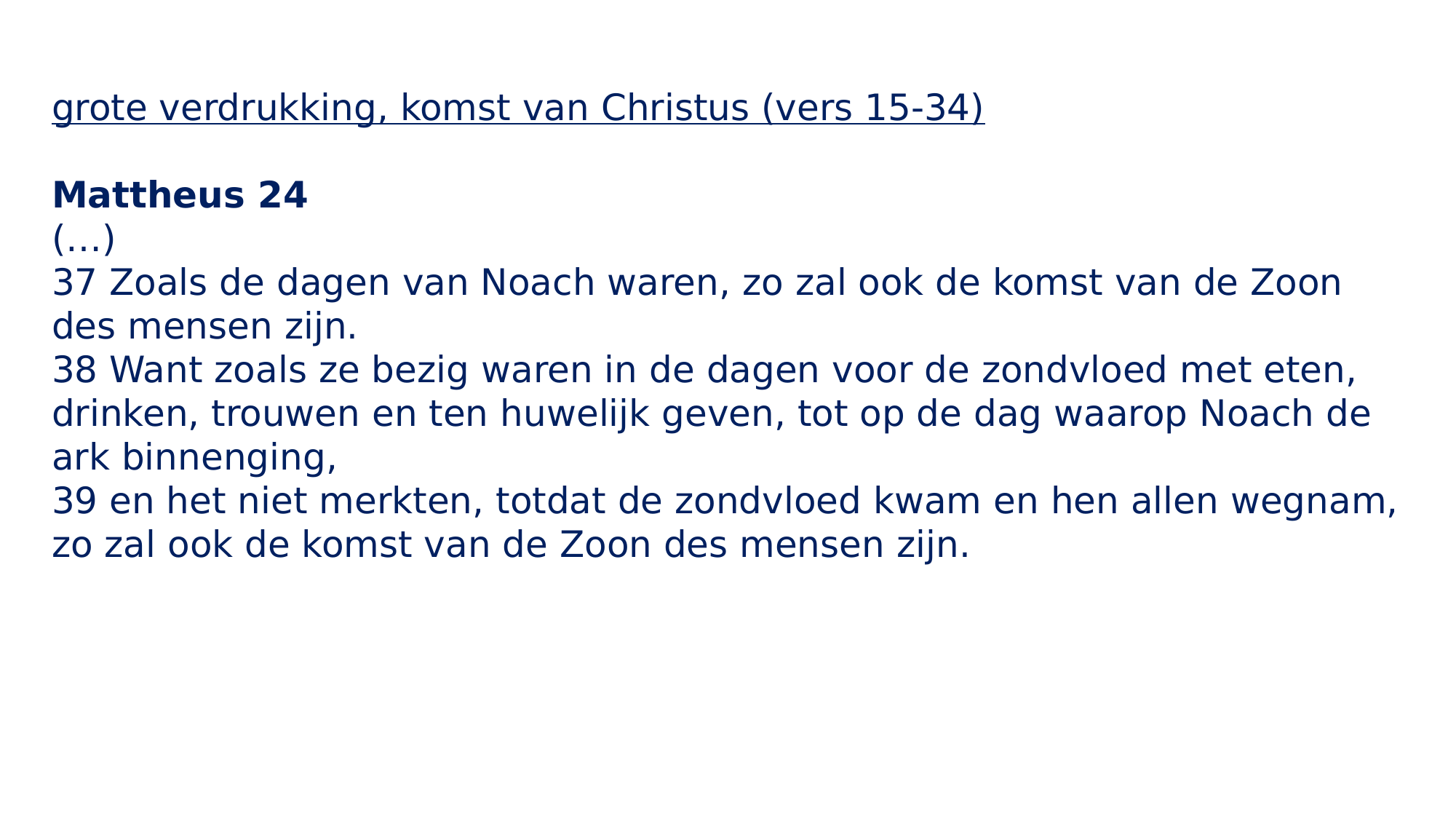

grote verdrukking, komst van Christus (vers 15-34)

Mattheus 24
(…)
37 Zoals de dagen van Noach waren, zo zal ook de komst van de Zoon des mensen zijn.
38 Want zoals ze bezig waren in de dagen voor de zondvloed met eten, drinken, trouwen en ten huwelijk geven, tot op de dag waarop Noach de ark binnenging,
39 en het niet merkten, totdat de zondvloed kwam en hen allen wegnam, zo zal ook de komst van de Zoon des mensen zijn.